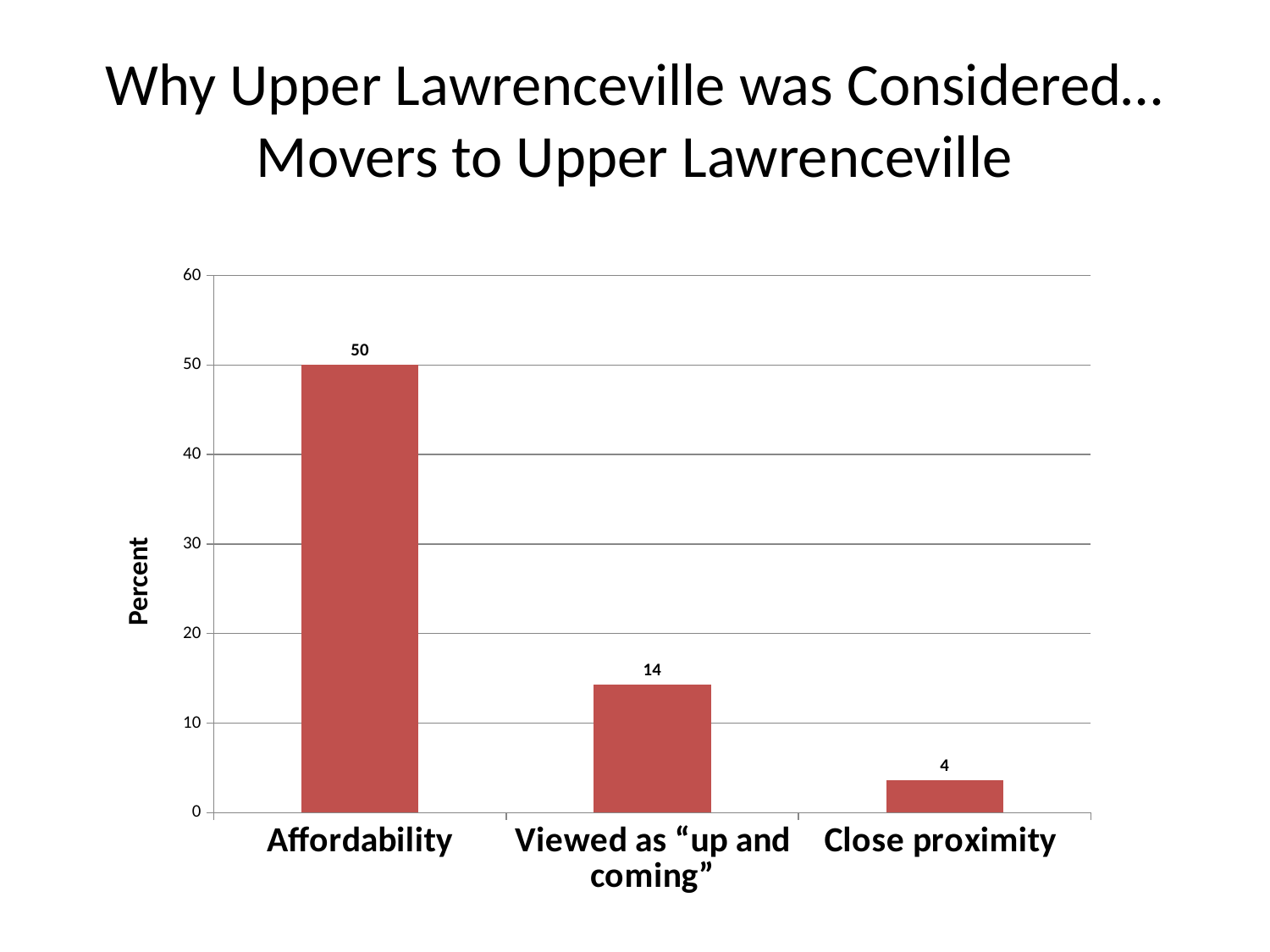

# Why Upper Lawrenceville was Considered… Movers to Upper Lawrenceville

### Chart

| Category |  |
|---|---|
| Affordability | 50.0 |
| Viewed as “up and coming” | 14.3 |
| Close proximity  | 3.6 |